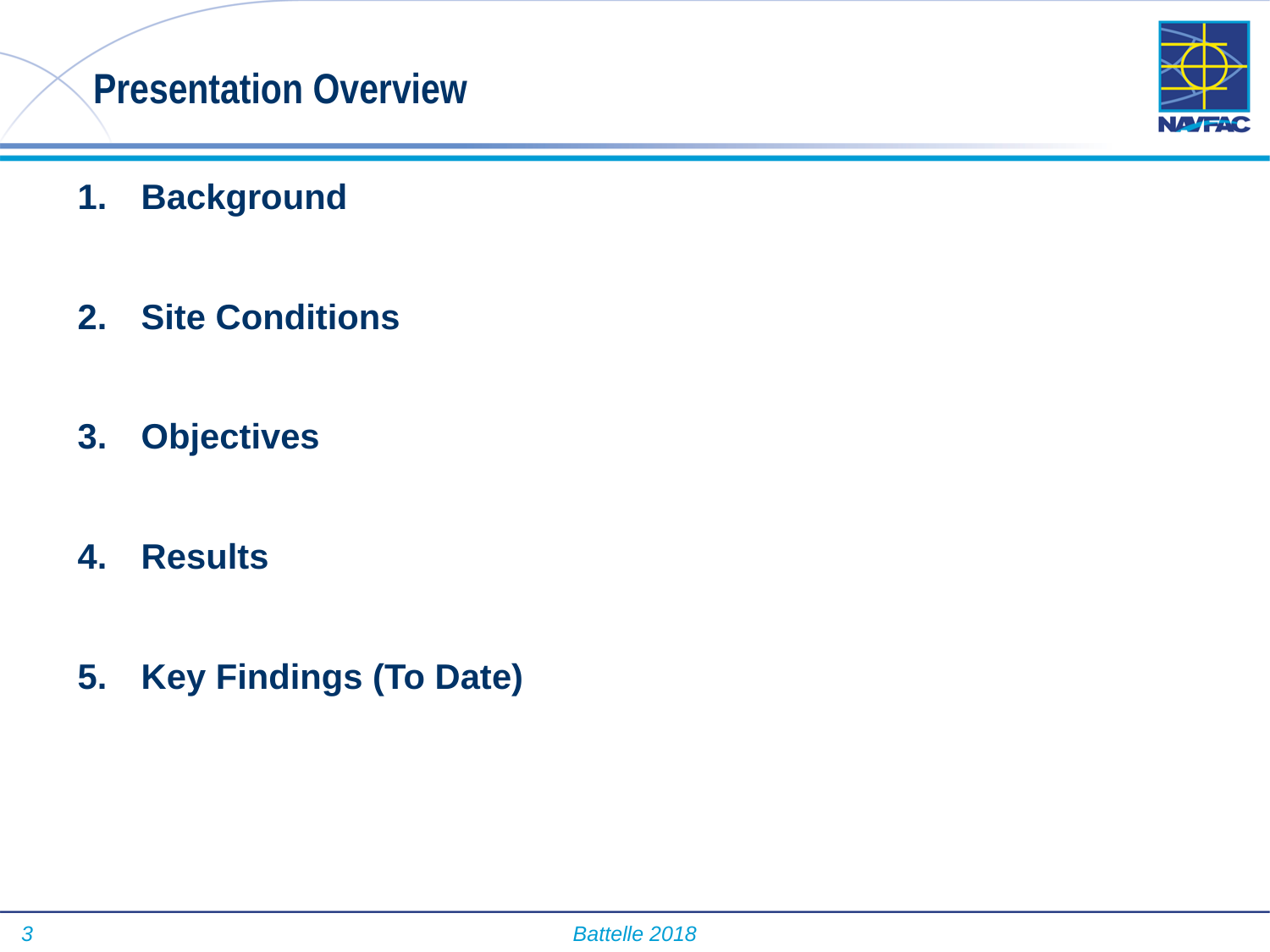

# Presentation Overview
Background

Site Conditions

Objectives

Results

Key Findings (To Date)